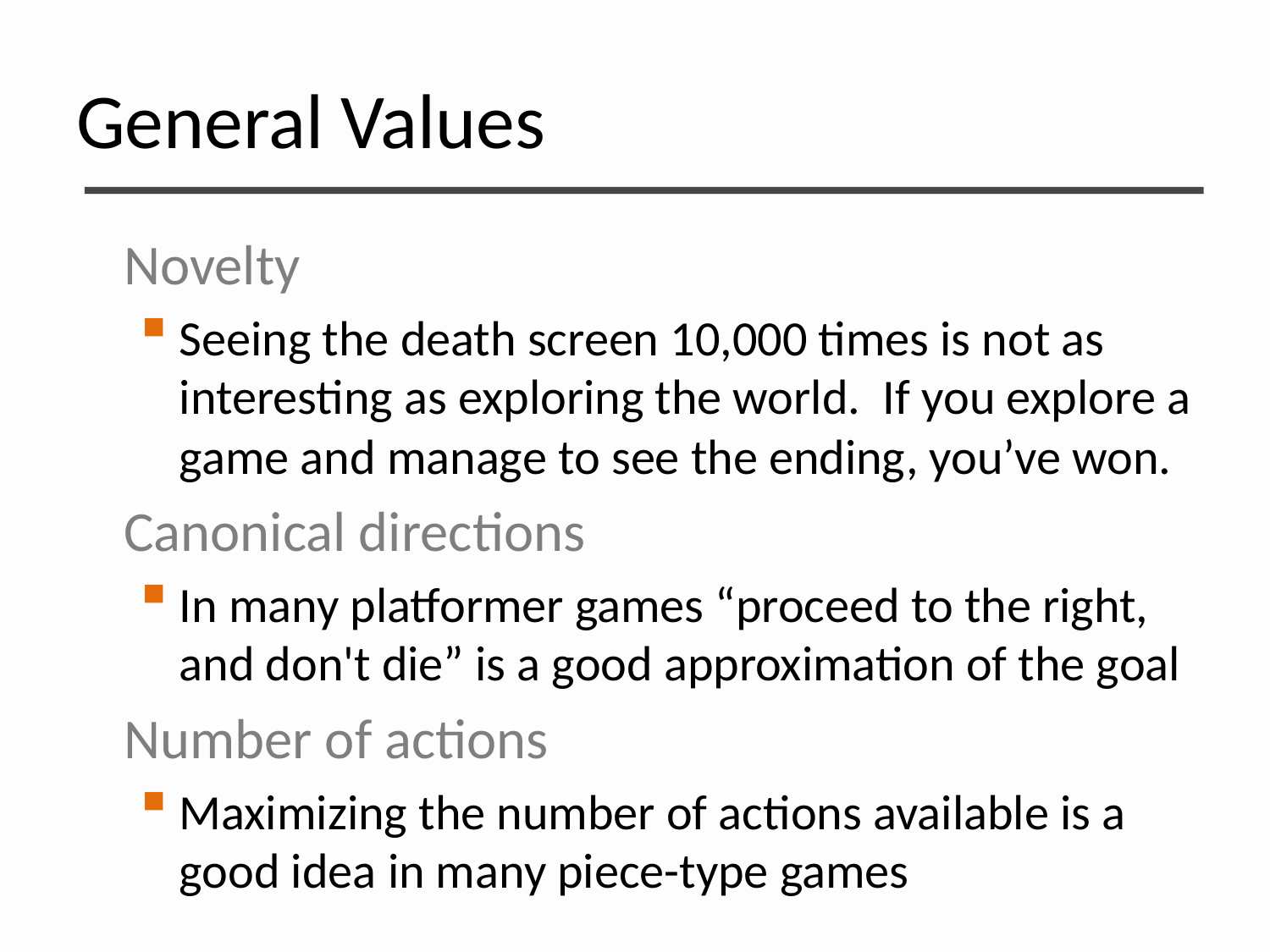

# General Values
Novelty
Seeing the death screen 10,000 times is not as interesting as exploring the world.  If you explore a game and manage to see the ending, you’ve won.
Canonical directions
In many platformer games “proceed to the right, and don't die” is a good approximation of the goal
Number of actions
Maximizing the number of actions available is a good idea in many piece-type games